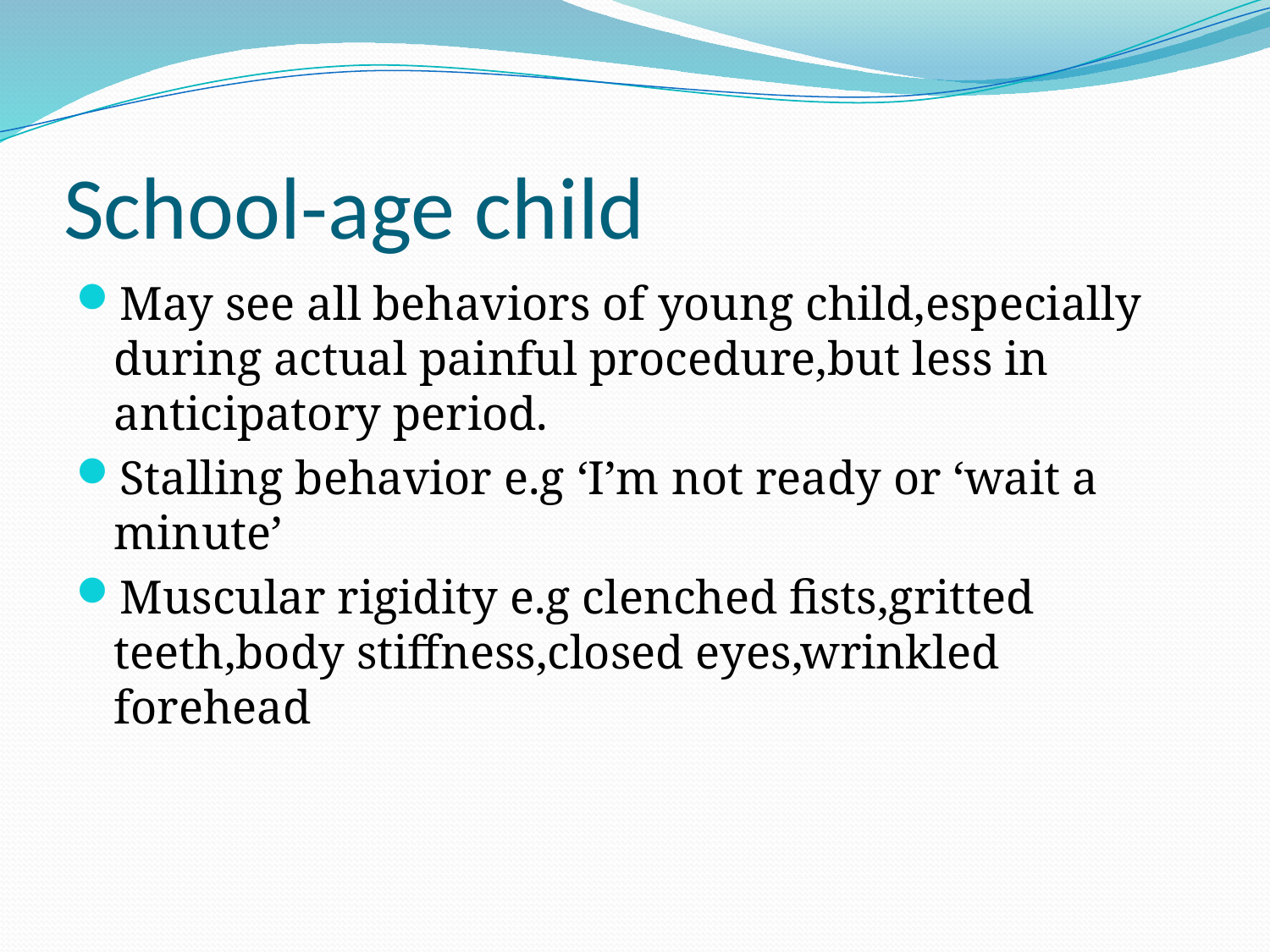

# School-age child
May see all behaviors of young child,especially during actual painful procedure,but less in anticipatory period.
Stalling behavior e.g ‘I’m not ready or ‘wait a minute’
Muscular rigidity e.g clenched fists,gritted teeth,body stiffness,closed eyes,wrinkled forehead